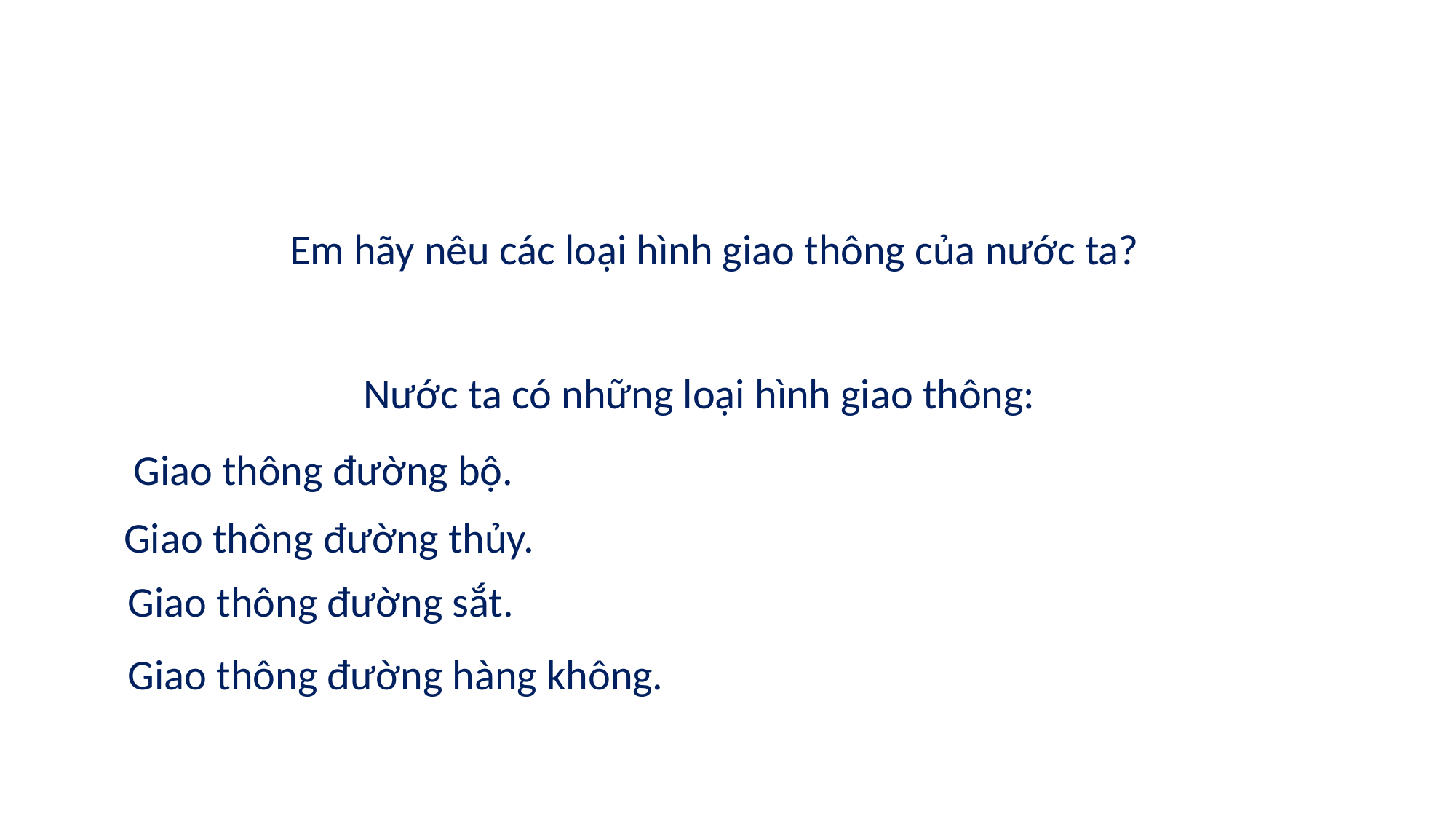

Em hãy nêu các loại hình giao thông của nước ta?
Nước ta có những loại hình giao thông:
   Giao thông đường bộ.
  Giao thông đường thủy.
 Giao thông đường sắt.
 Giao thông đường hàng không.